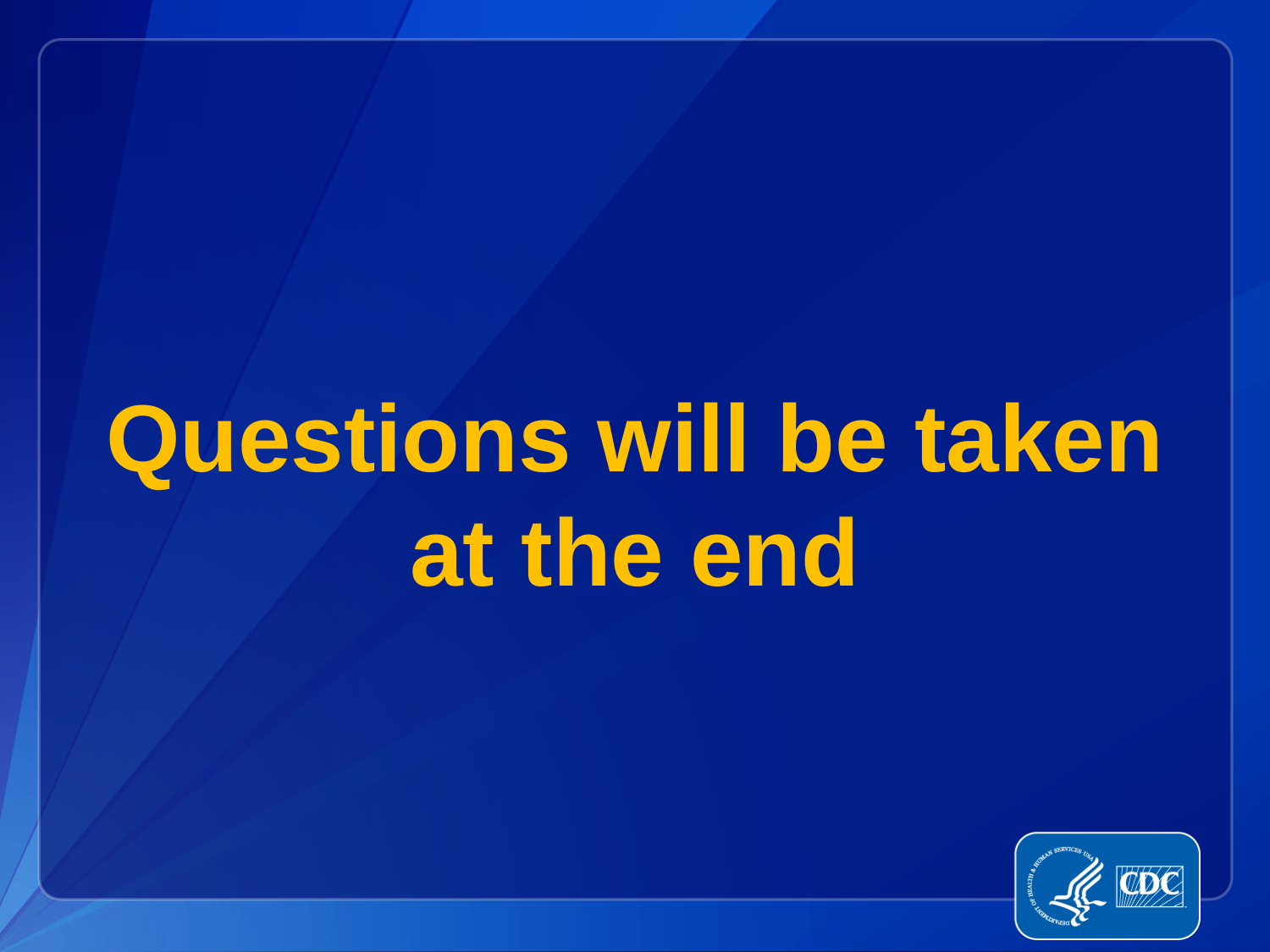

Questions will be taken at the end